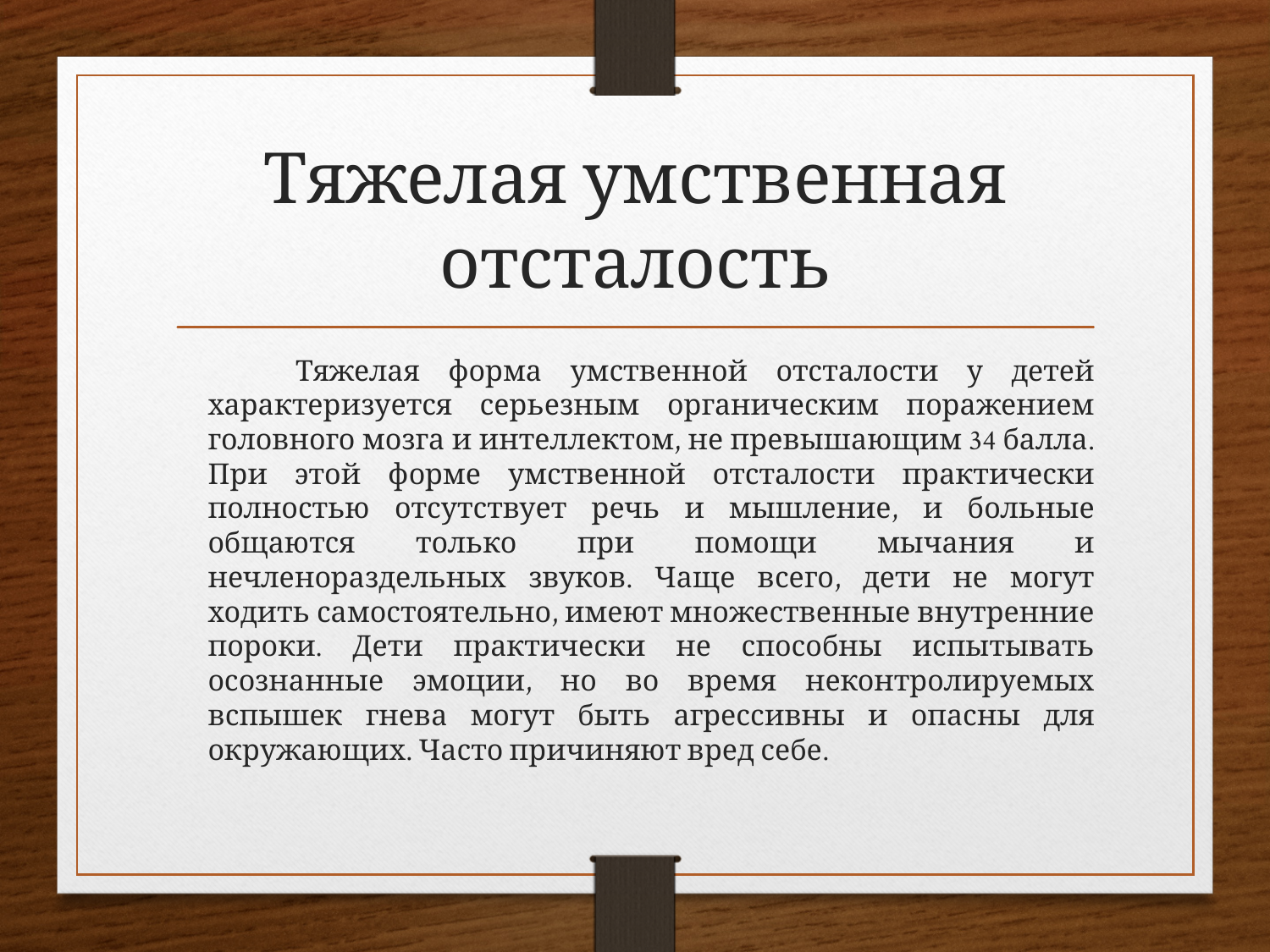

# Тяжелая умственная отсталость
    		Тяжелая форма умственной отсталости у детей характеризуется серьезным органическим поражением головного мозга и интеллектом, не превышающим 34 балла. При этой форме умственной отсталости практически полностью отсутствует речь и мышление, и больные общаются только при помощи мычания и нечленораздельных звуков. Чаще всего, дети не могут ходить самостоятельно, имеют множественные внутренние пороки. Дети практически не способны испытывать осознанные эмоции, но во время неконтролируемых вспышек гнева могут быть агрессивны и опасны для окружающих. Часто причиняют вред себе.